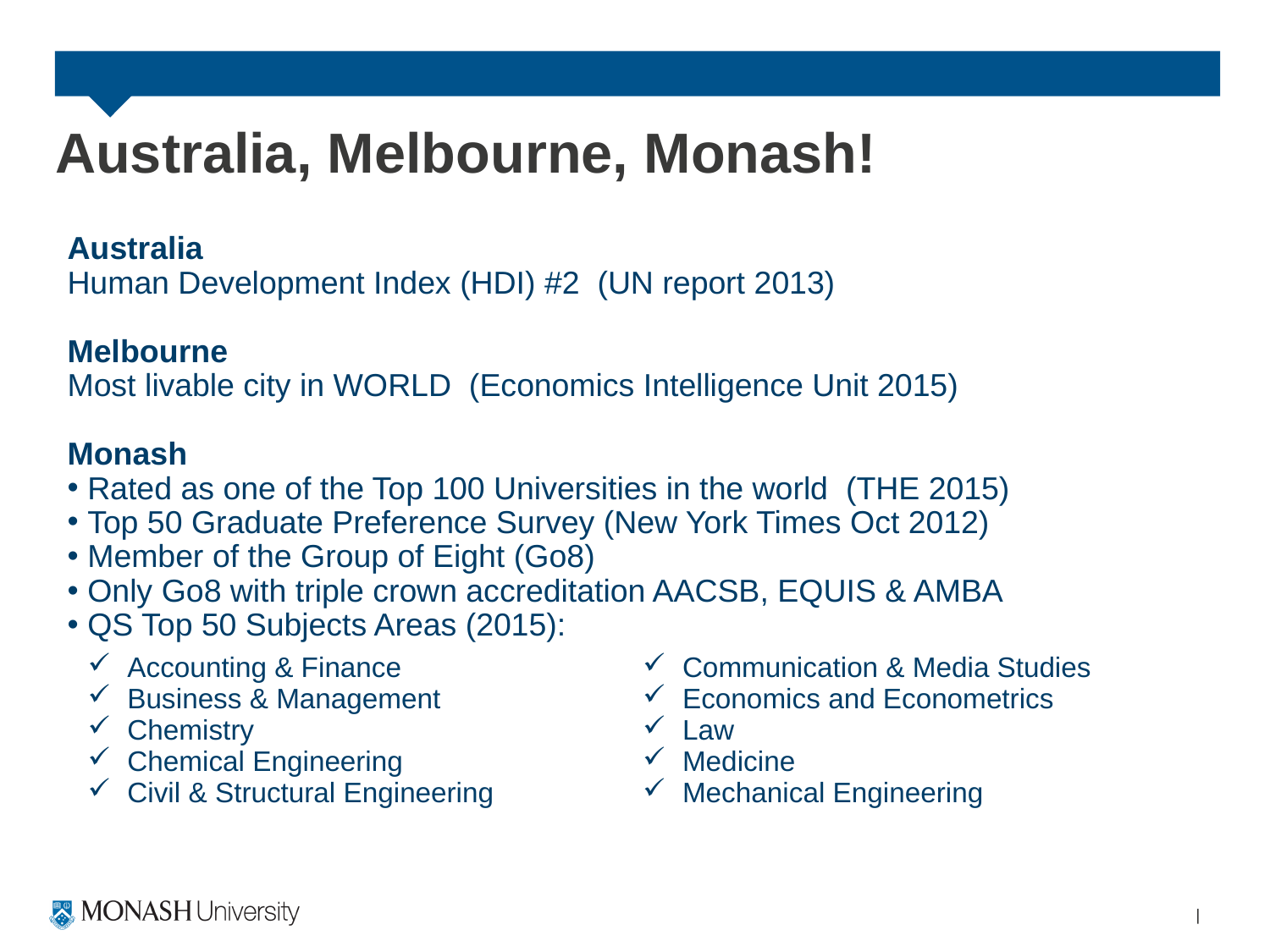

Australia, Melbourne, Monash!
Australia
Human Development Index (HDI) #2  (UN report 2013)

Melbourne
Most livable city in WORLD  (Economics Intelligence Unit 2015)

Monash
 Rated as one of the Top 100 Universities in the world  (THE 2015)
 Top 50 Graduate Preference Survey (New York Times Oct 2012)
 Member of the Group of Eight (Go8)
 Only Go8 with triple crown accreditation AACSB, EQUIS & AMBA
 QS Top 50 Subjects Areas (2015):

| Accounting & Finance Business & Management Chemistry Chemical Engineering Civil & Structural Engineering | Communication & Media Studies Economics and Econometrics Law Medicine Mechanical Engineering |
| --- | --- |